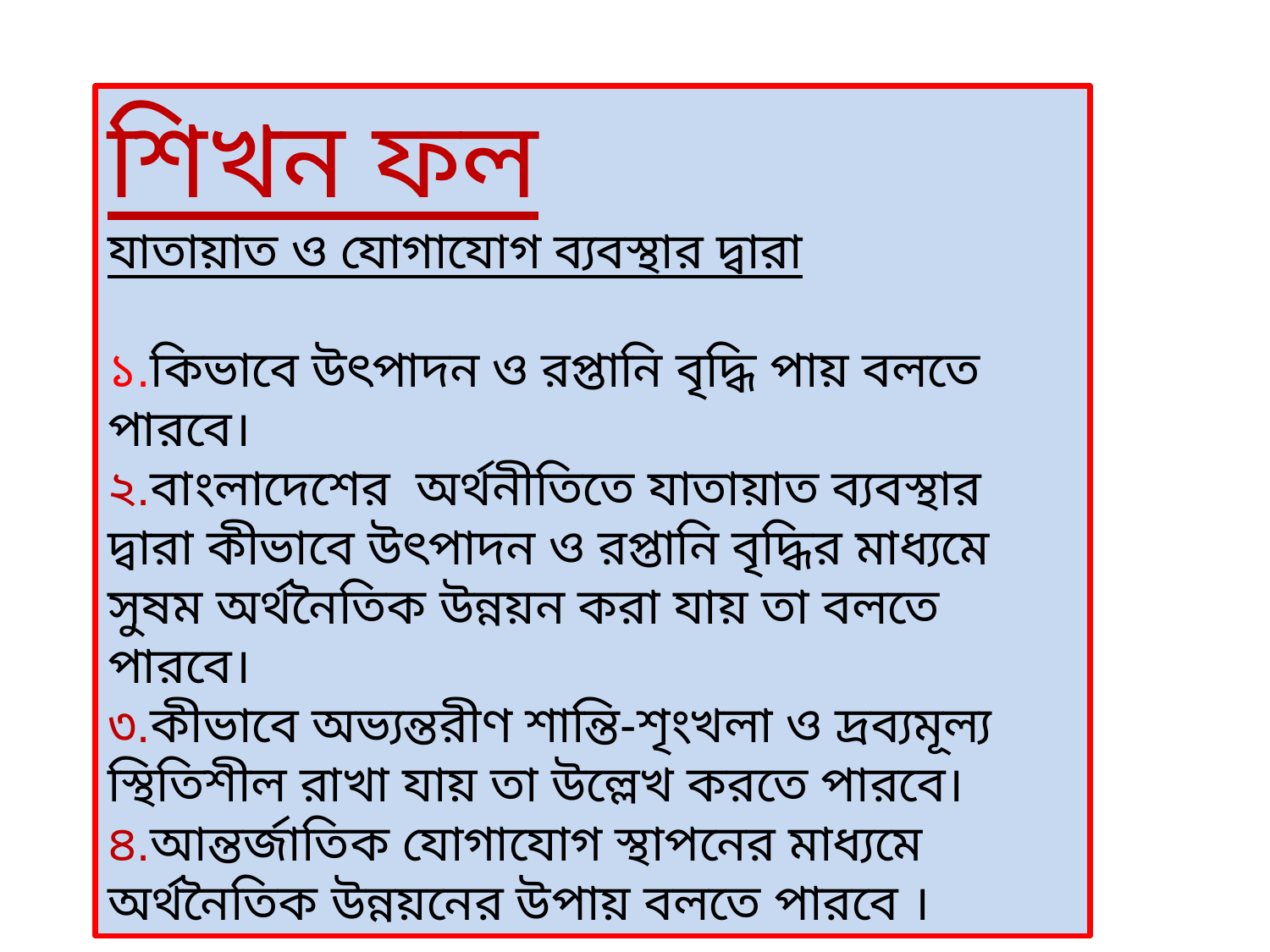

শিখন ফল
যাতায়াত ও যোগাযোগ ব্যবস্থার দ্বারা

১.কিভাবে উৎপাদন ও রপ্তানি বৃদ্ধি পায় বলতে পারবে।
২.বাংলাদেশের  অর্থনীতিতে যাতায়াত ব্যবস্থার দ্বারা কীভাবে উৎপাদন ও রপ্তানি বৃদ্ধির মাধ্যমে সুষম অর্থনৈতিক উন্নয়ন করা যায় তা বলতে পারবে।
৩.কীভাবে অভ্যন্তরীণ শান্তি-শৃংখলা ও দ্রব্যমূল্য স্থিতিশীল রাখা যায় তা উল্লেখ করতে পারবে।
৪.আন্তর্জাতিক যোগাযোগ স্থাপনের মাধ্যমে অর্থনৈতিক উন্নয়নের উপায় বলতে পারবে ।